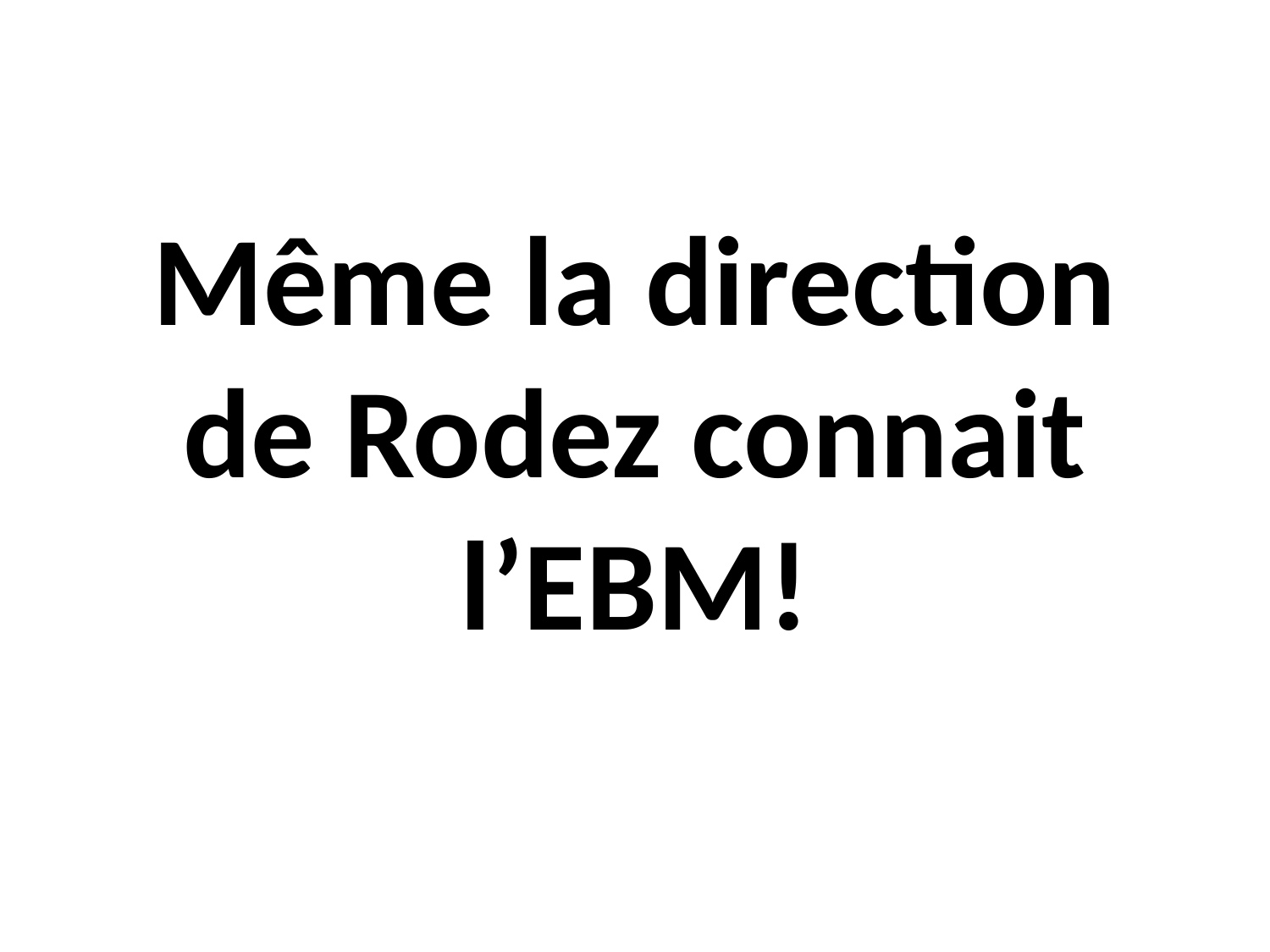

# Même la direction de Rodez connait l’EBM!